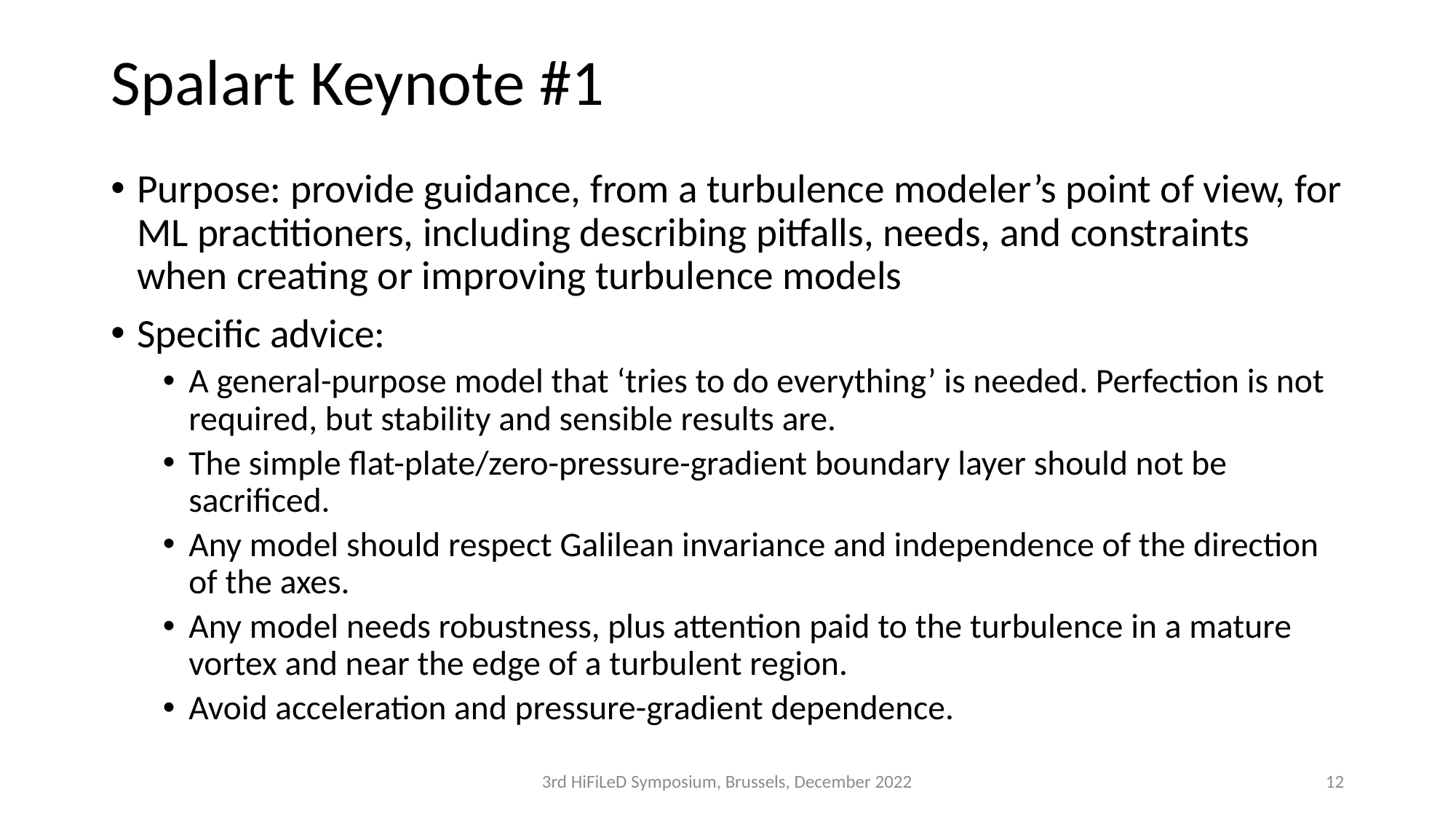

# Spalart Keynote #1
Purpose: provide guidance, from a turbulence modeler’s point of view, for ML practitioners, including describing pitfalls, needs, and constraints when creating or improving turbulence models
Specific advice:
A general-purpose model that ‘tries to do everything’ is needed. Perfection is not required, but stability and sensible results are.
The simple flat-plate/zero-pressure-gradient boundary layer should not be sacrificed.
Any model should respect Galilean invariance and independence of the direction of the axes.
Any model needs robustness, plus attention paid to the turbulence in a mature vortex and near the edge of a turbulent region.
Avoid acceleration and pressure-gradient dependence.

3rd HiFiLeD Symposium, Brussels, December 2022
12